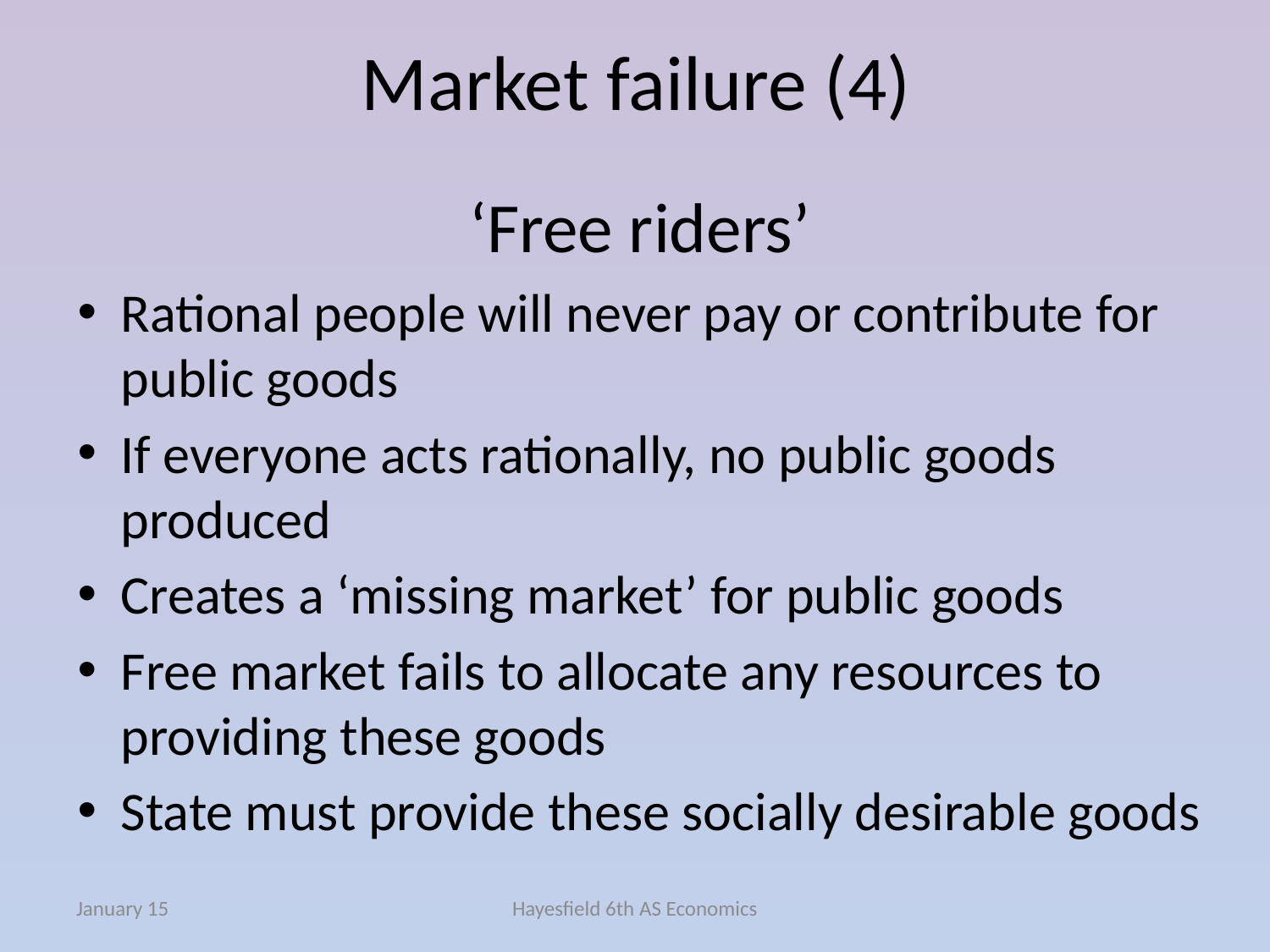

# Market failure (4)
‘Free riders’
Rational people will never pay or contribute for public goods
If everyone acts rationally, no public goods produced
Creates a ‘missing market’ for public goods
Free market fails to allocate any resources to providing these goods
State must provide these socially desirable goods
January 15
Hayesfield 6th AS Economics